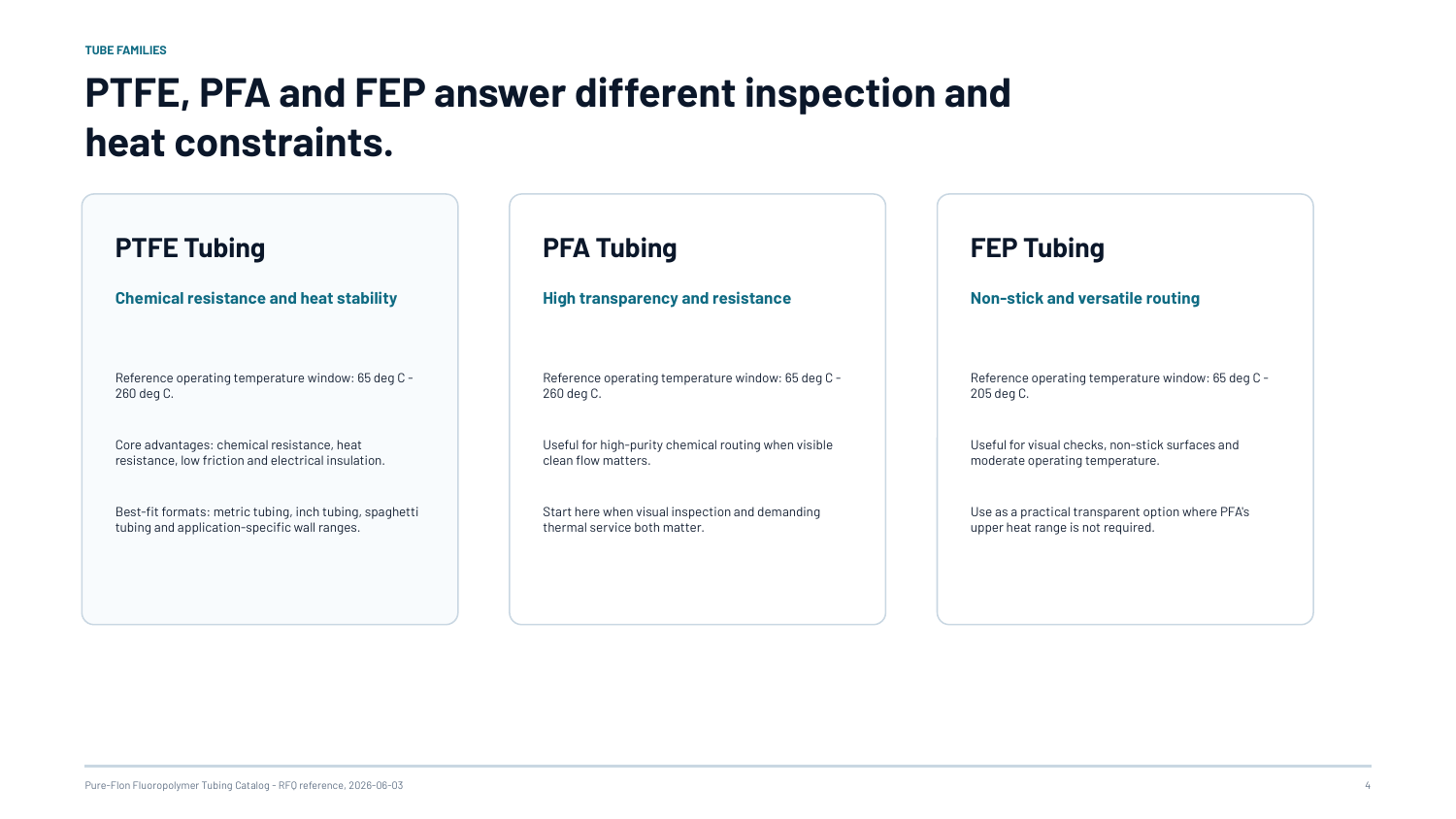

TUBE FAMILIES
PTFE, PFA and FEP answer different inspection and heat constraints.

PTFE Tubing
PFA Tubing
FEP Tubing
Chemical resistance and heat stability
High transparency and resistance
Non-stick and versatile routing
Reference operating temperature window: 65 deg C - 260 deg C.
Reference operating temperature window: 65 deg C - 260 deg C.
Reference operating temperature window: 65 deg C - 205 deg C.
Core advantages: chemical resistance, heat resistance, low friction and electrical insulation.
Useful for high-purity chemical routing when visible clean flow matters.
Useful for visual checks, non-stick surfaces and moderate operating temperature.
Best-fit formats: metric tubing, inch tubing, spaghetti tubing and application-specific wall ranges.
Start here when visual inspection and demanding thermal service both matter.
Use as a practical transparent option where PFA's upper heat range is not required.

Pure-Flon Fluoropolymer Tubing Catalog - RFQ reference, 2026-06-03
4